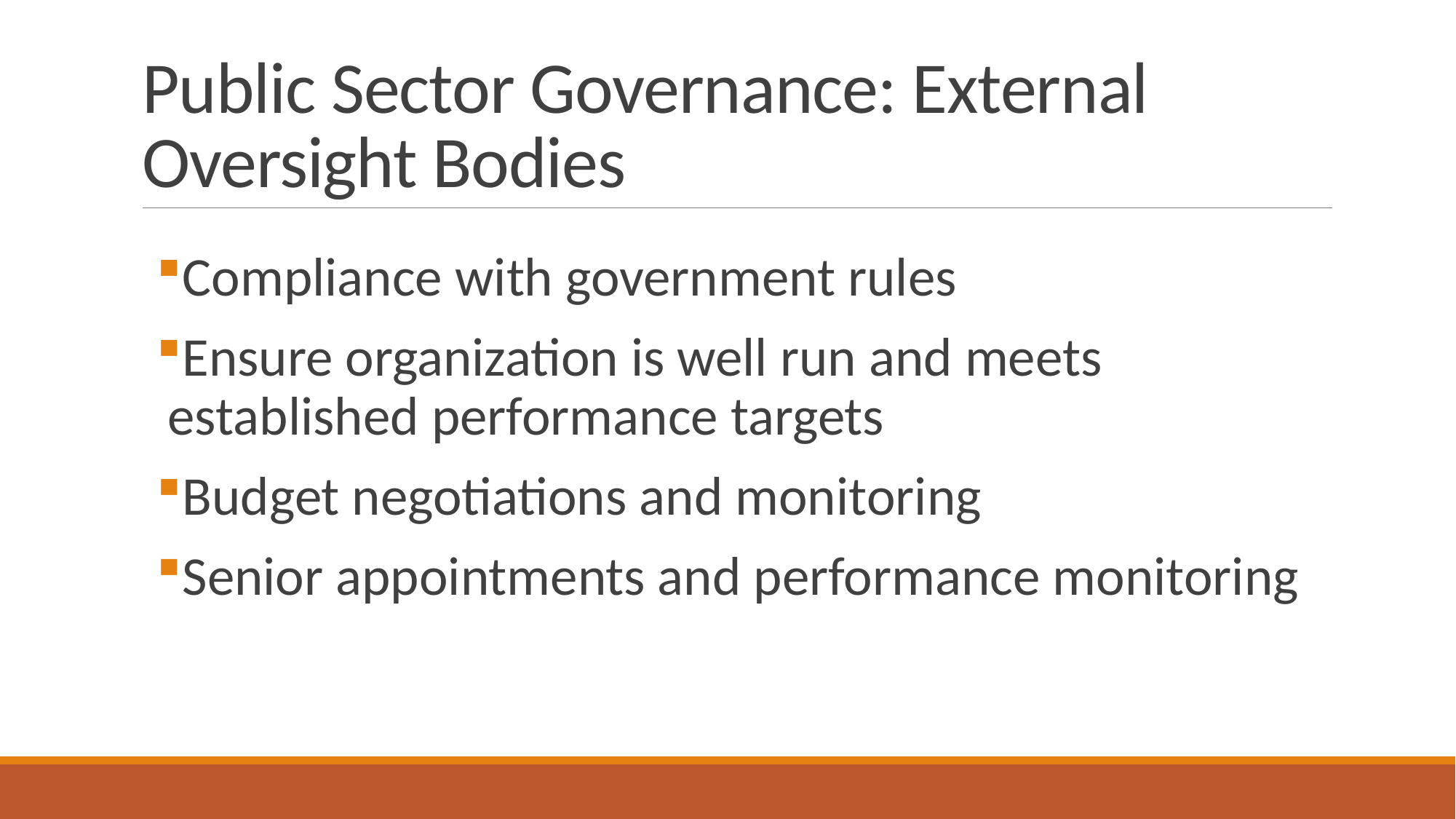

# Public Sector Governance: External Oversight Bodies
Compliance with government rules
Ensure organization is well run and meets established performance targets
Budget negotiations and monitoring
Senior appointments and performance monitoring